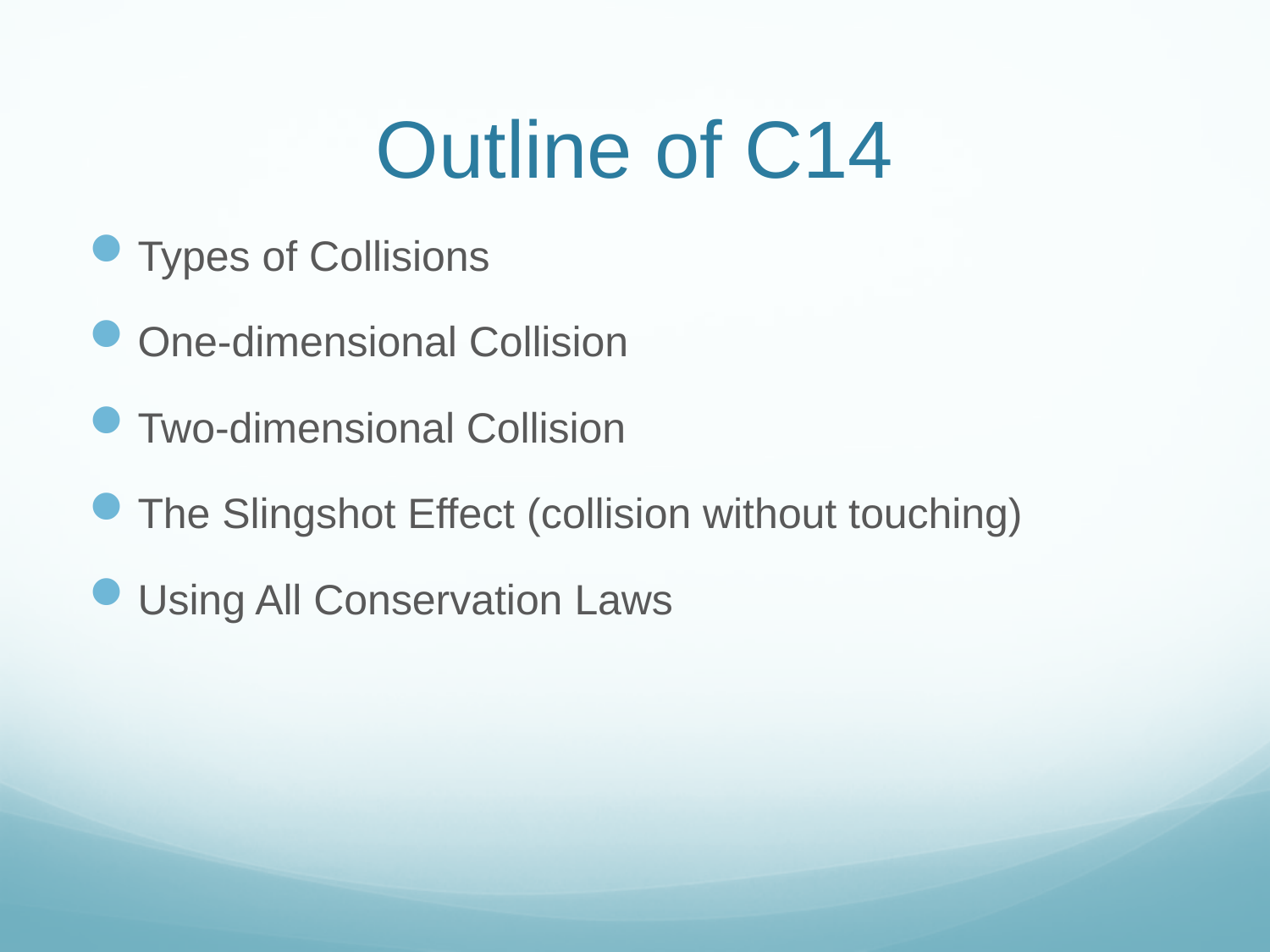

# Outline of C14
Types of Collisions
One-dimensional Collision
Two-dimensional Collision
The Slingshot Effect (collision without touching)
Using All Conservation Laws